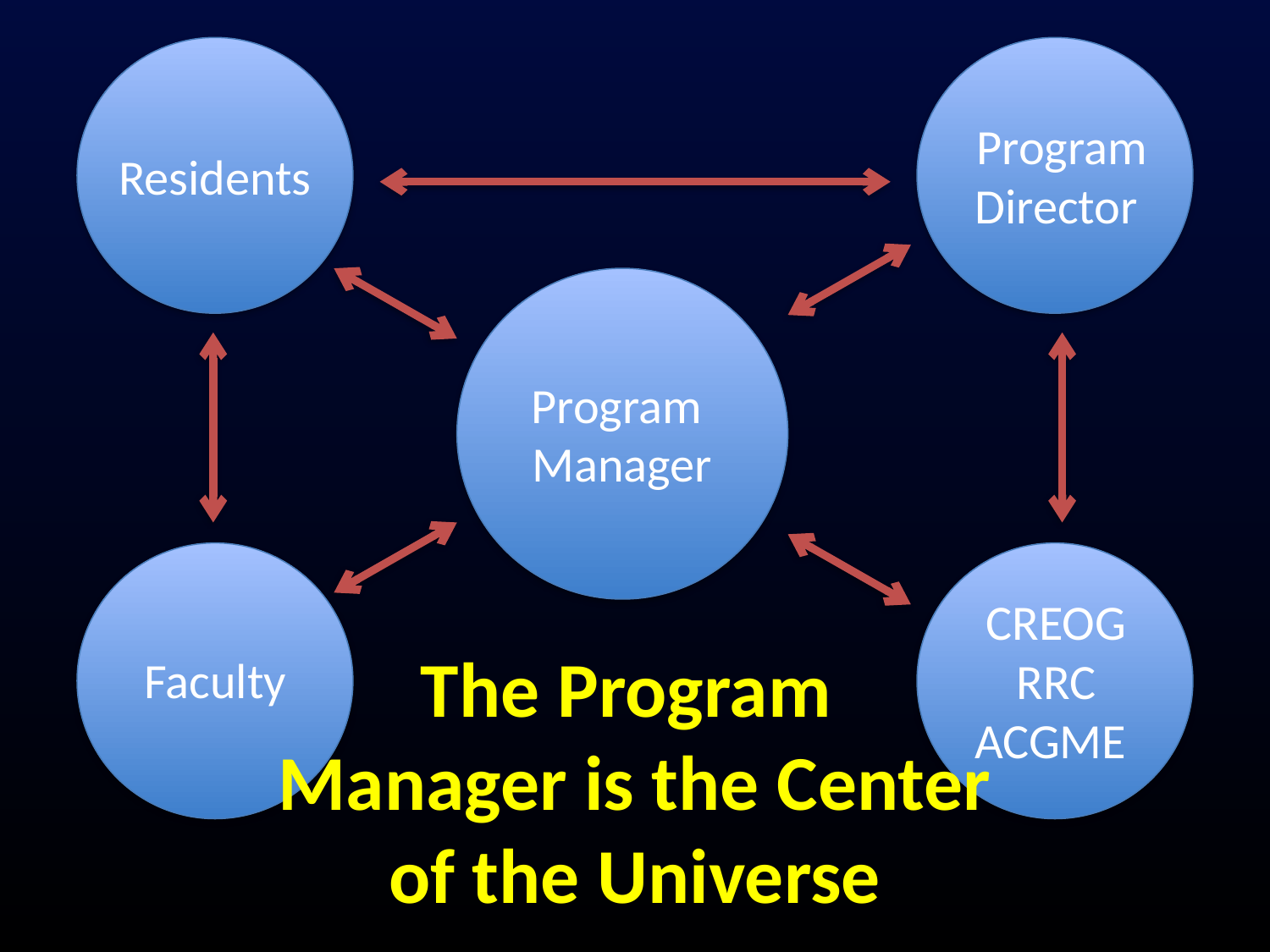

Residents

Program
Director

Faculty

CREOG
RRC
ACGME

Program
Manager
The Program
Manager is the Center of the Universe